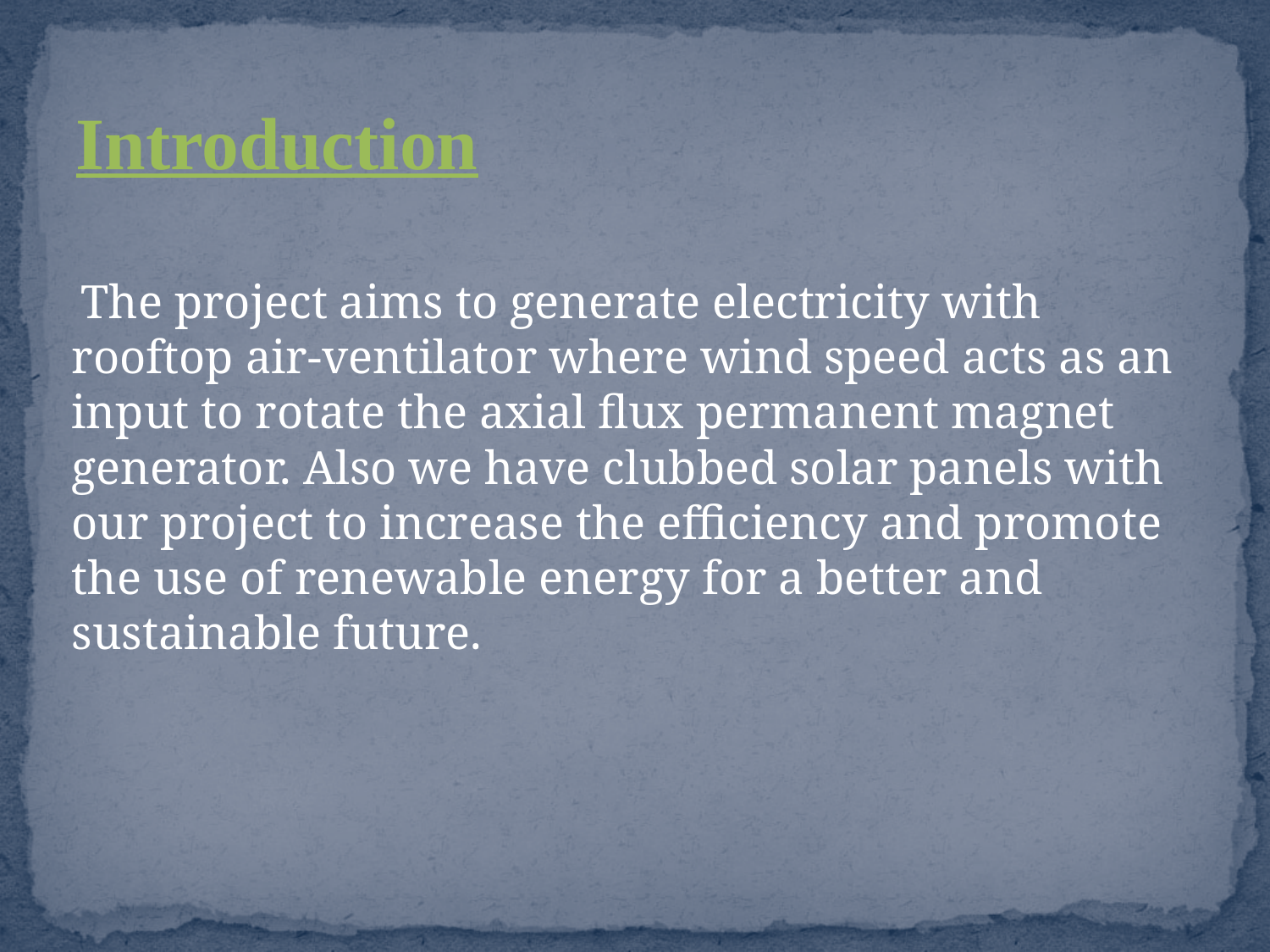

# Introduction

    The project aims to generate electricity with rooftop air-ventilator where wind speed acts as an input to rotate the axial flux permanent magnet generator. Also we have clubbed solar panels with our project to increase the efficiency and promote the use of renewable energy for a better and sustainable future.